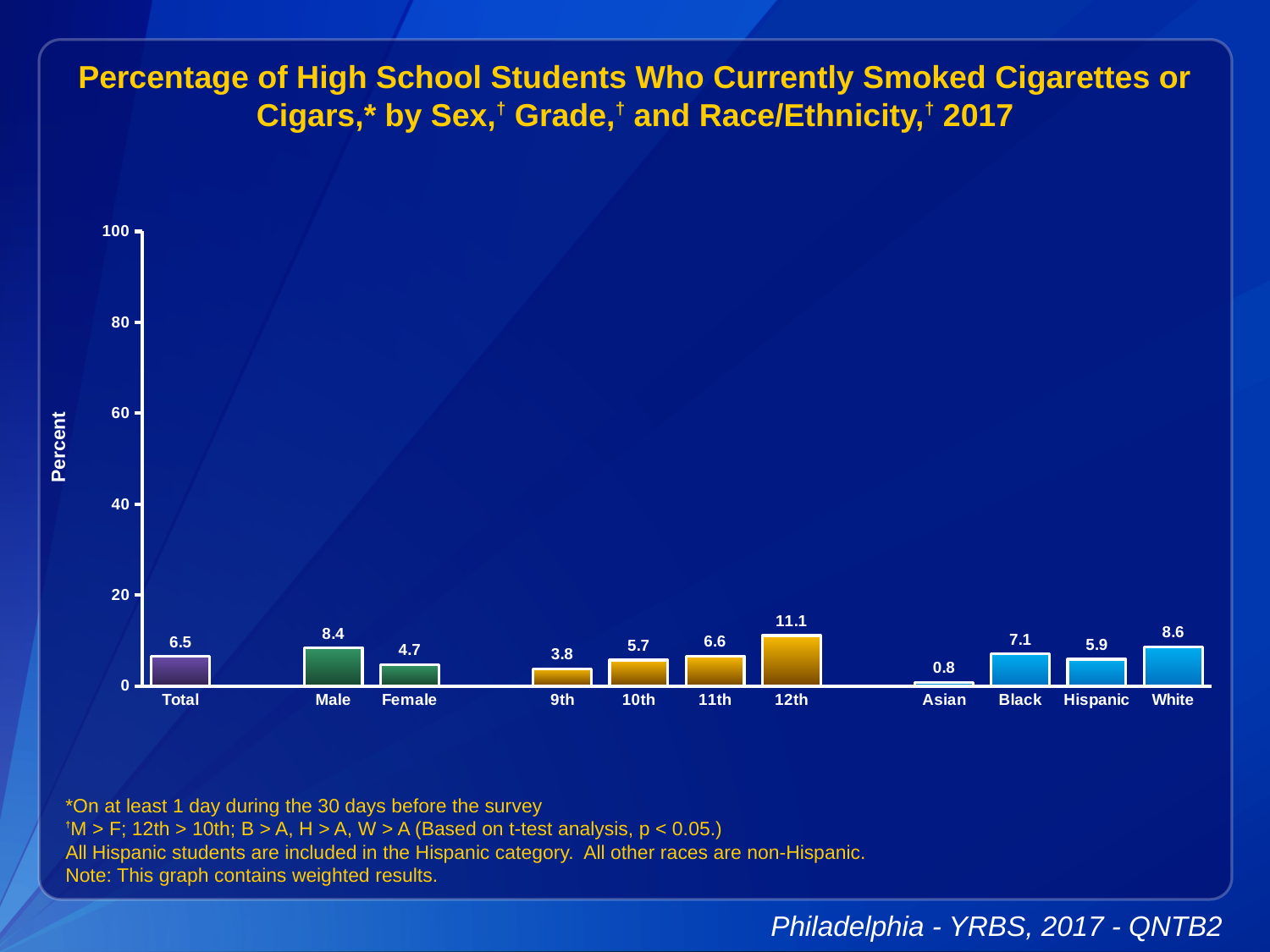

Percentage of High School Students Who Currently Smoked Cigarettes or Cigars,* by Sex,† Grade,† and Race/Ethnicity,† 2017

### Chart

| Category | Series 1 |
|---|---|
| Total | 6.5 |
|  | None |
| Male | 8.4 |
| Female | 4.7 |
|  | None |
| 9th | 3.8 |
| 10th | 5.7 |
| 11th | 6.6 |
| 12th | 11.1 |
|  | None |
| Asian | 0.8 |
| Black | 7.1 |
| Hispanic | 5.9 |
| White | 8.6 |
*On at least 1 day during the 30 days before the survey
†M > F; 12th > 10th; B > A, H > A, W > A (Based on t-test analysis, p < 0.05.)
All Hispanic students are included in the Hispanic category.  All other races are non-Hispanic.
Note: This graph contains weighted results.
Philadelphia - YRBS, 2017 - QNTB2